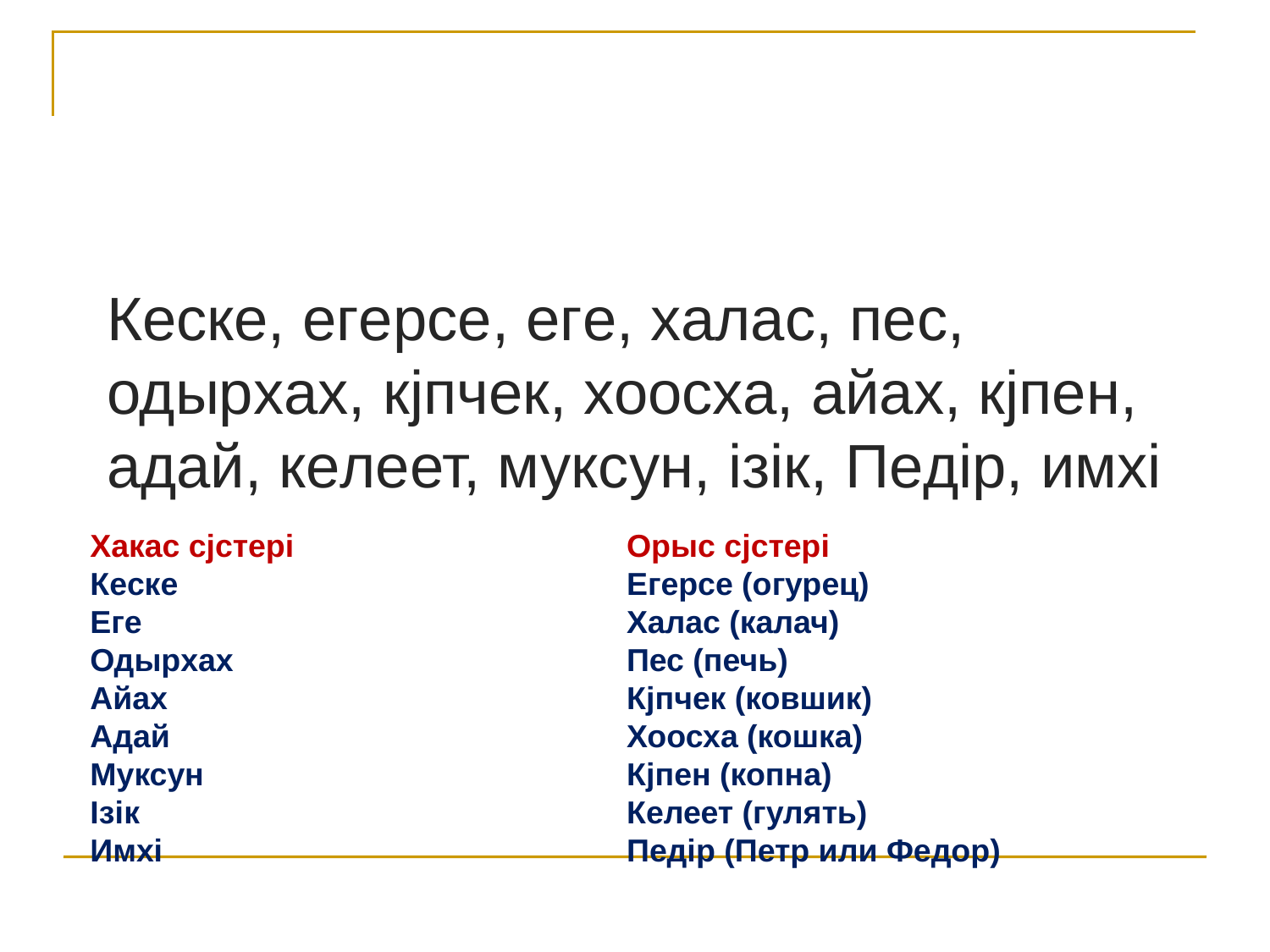

Кeскe, eгeрсe, eгe, халас, пес, одырxах, кjпчек, хоосха, айах, кjпен, адай, кeлеет, муксун, iзiк, Пeдiр, имxi
Хакас сjстерi
Кeскe
Eгe
Одырxах
Айах
Адай
Муксун
Iзiк
Имxi

Орыс сjстерi
Eгeрсe (огурец)
Халас (калач)
Пес (печь)
Кjпчек (ковшик)
Хоосха (кошка)
Кjпен (копна)
Кeлеет (гулять)
Пeдiр (Петр или Федор)